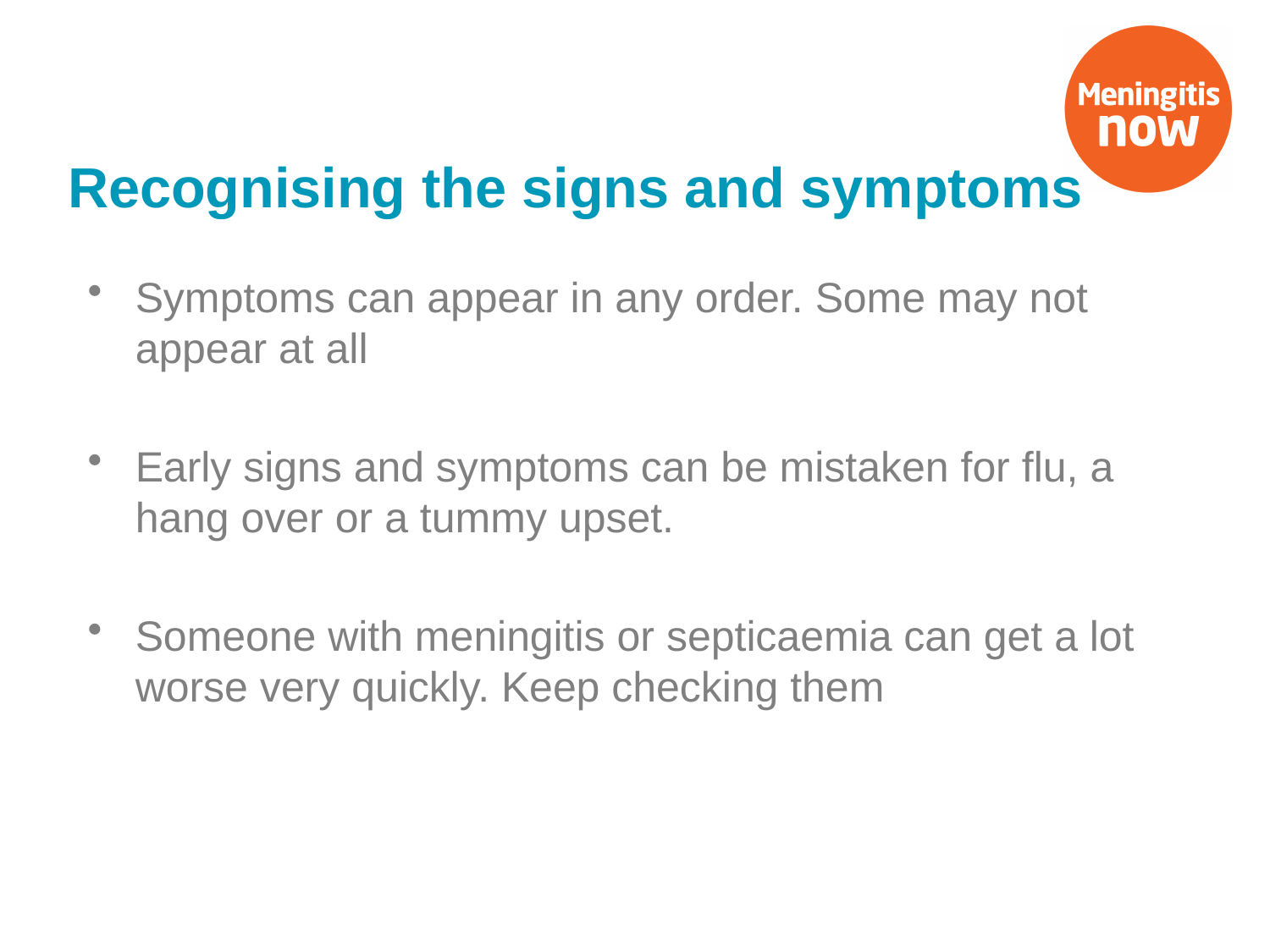

# Recognising the signs and symptoms
Symptoms can appear in any order. Some may not appear at all

Early signs and symptoms can be mistaken for flu, a hang over or a tummy upset.

Someone with meningitis or septicaemia can get a lot worse very quickly. Keep checking them